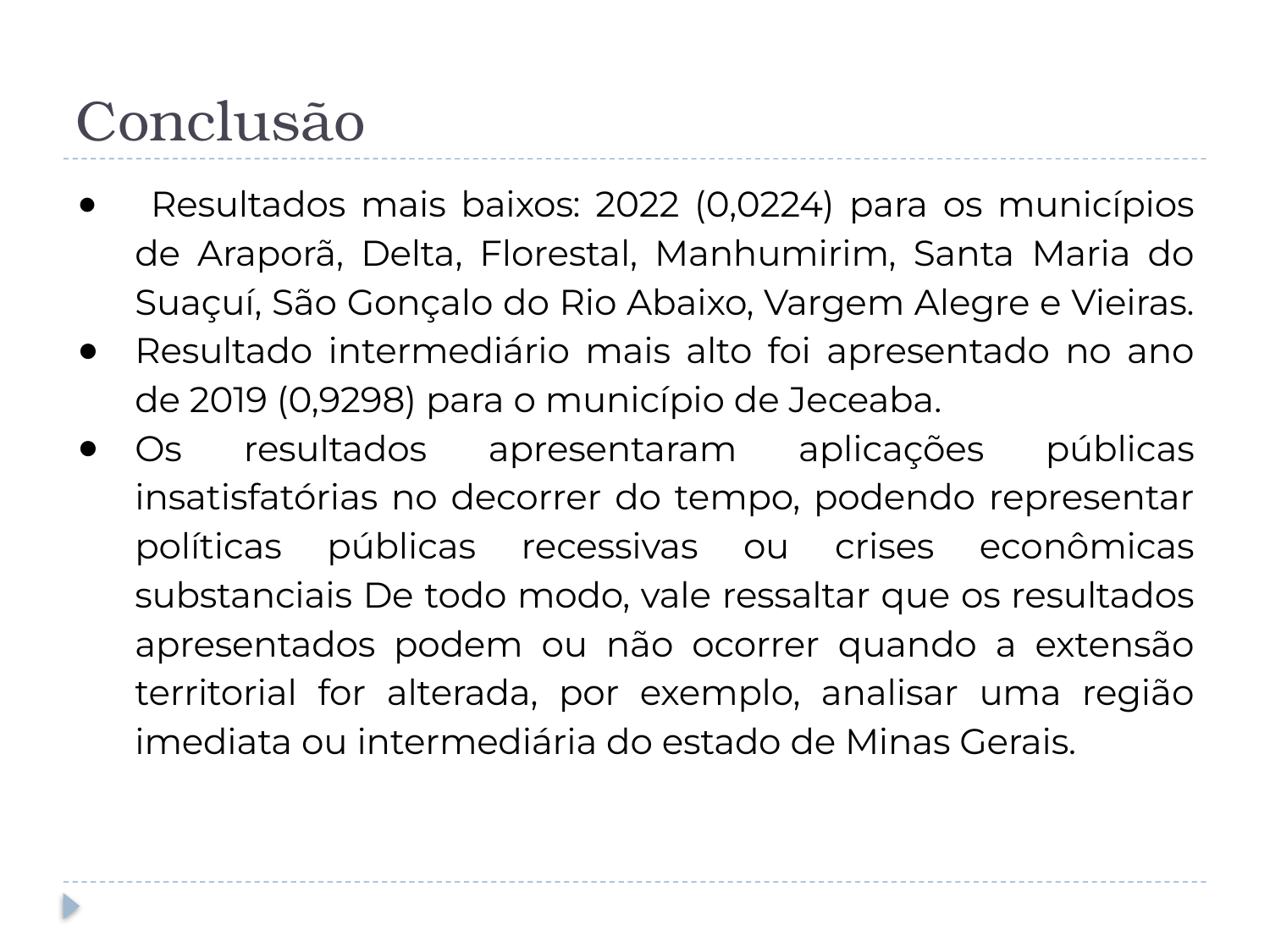

# Conclusão
 Resultados mais baixos: 2022 (0,0224) para os municípios de Araporã, Delta, Florestal, Manhumirim, Santa Maria do Suaçuí, São Gonçalo do Rio Abaixo, Vargem Alegre e Vieiras.
Resultado intermediário mais alto foi apresentado no ano de 2019 (0,9298) para o município de Jeceaba.
Os resultados apresentaram aplicações públicas insatisfatórias no decorrer do tempo, podendo representar políticas públicas recessivas ou crises econômicas substanciais De todo modo, vale ressaltar que os resultados apresentados podem ou não ocorrer quando a extensão territorial for alterada, por exemplo, analisar uma região imediata ou intermediária do estado de Minas Gerais.